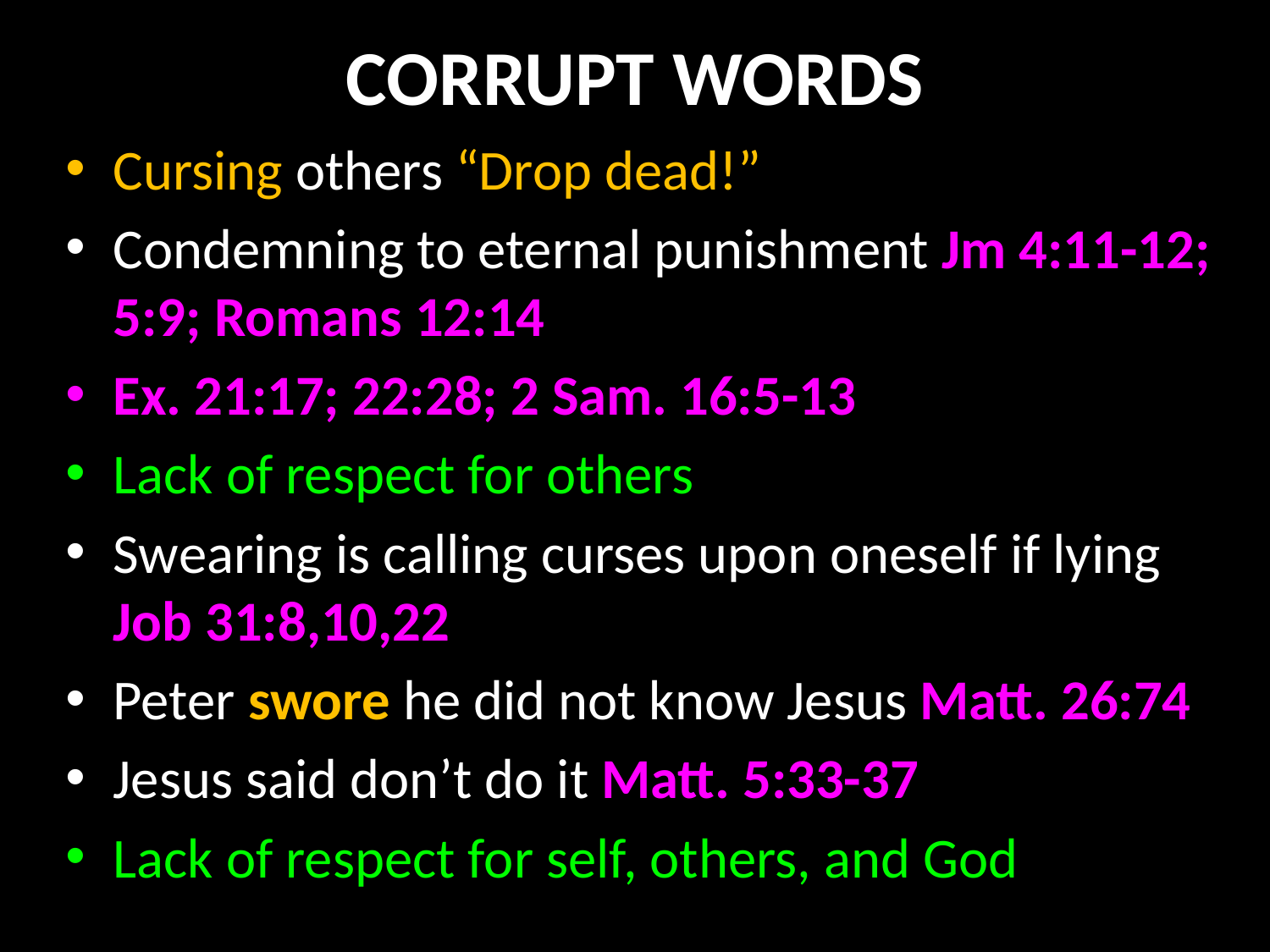

# CORRUPT WORDS
Cursing others “Drop dead!”
Condemning to eternal punishment Jm 4:11-12; 5:9; Romans 12:14
Ex. 21:17; 22:28; 2 Sam. 16:5-13
Lack of respect for others
Swearing is calling curses upon oneself if lying Job 31:8,10,22
Peter swore he did not know Jesus Matt. 26:74
Jesus said don’t do it Matt. 5:33-37
Lack of respect for self, others, and God